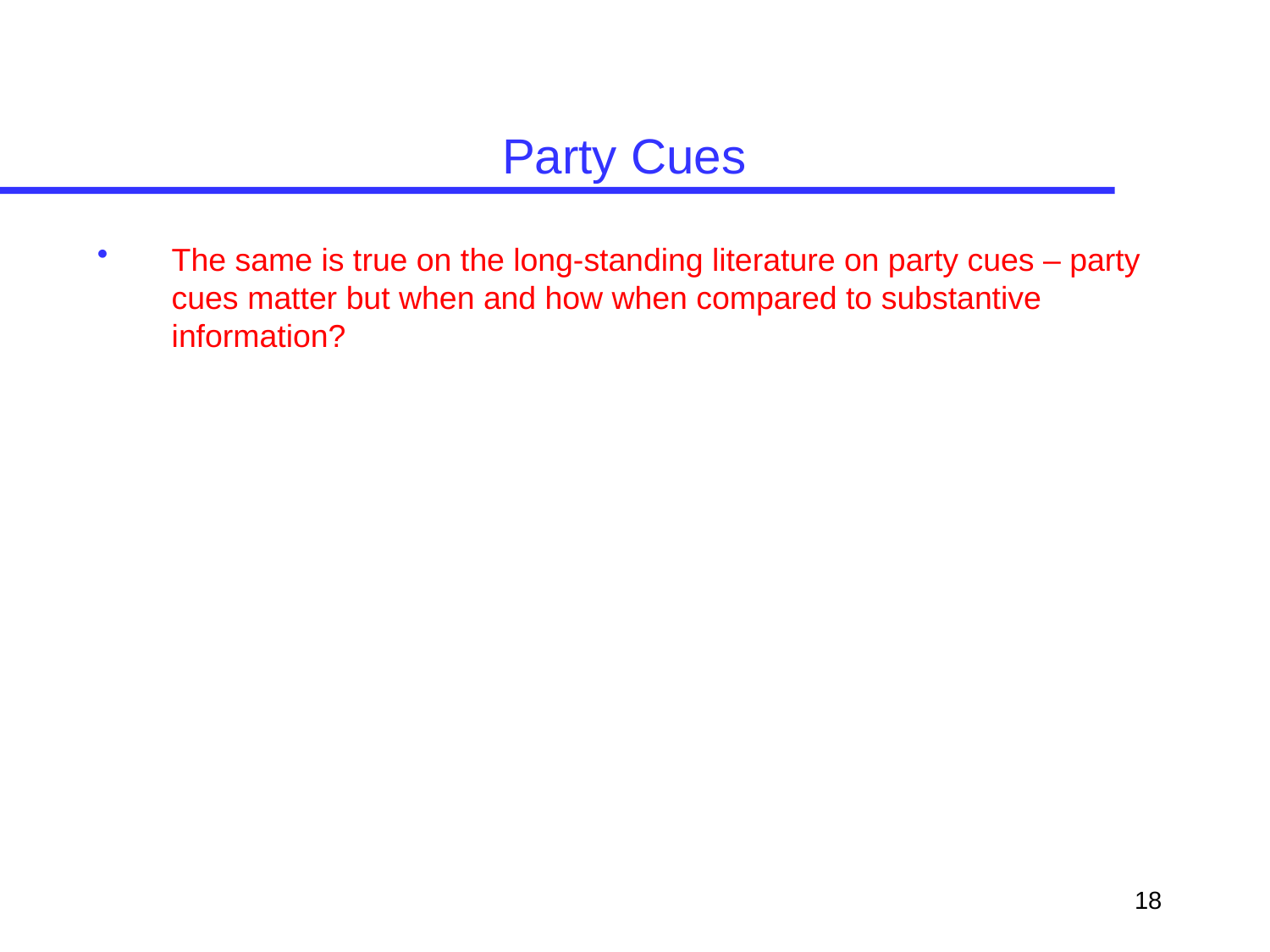

# Party Cues
The same is true on the long-standing literature on party cues – party cues matter but when and how when compared to substantive information?

18